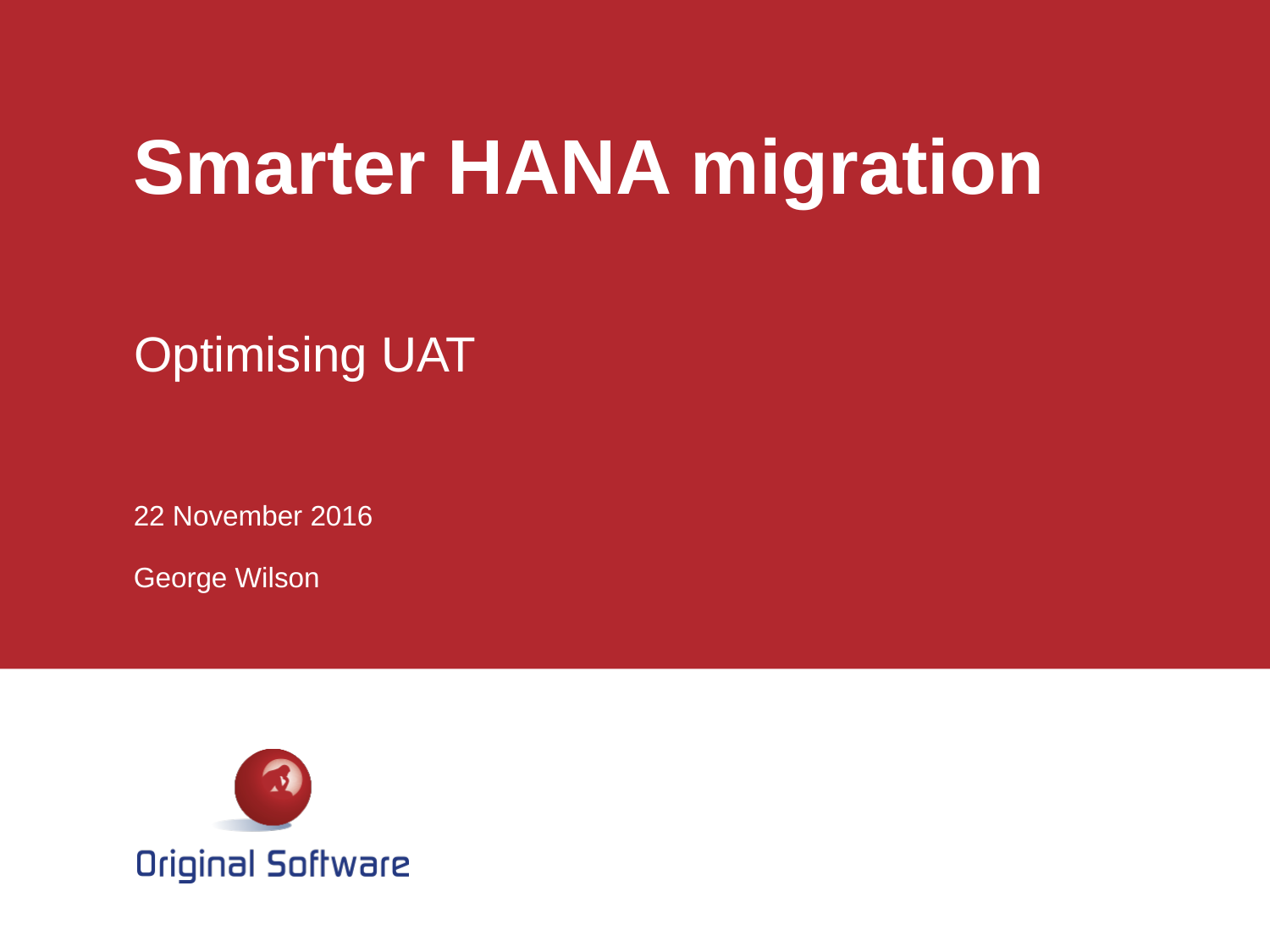

# Smarter HANA migration
Optimising UAT
22 November 2016
George Wilson